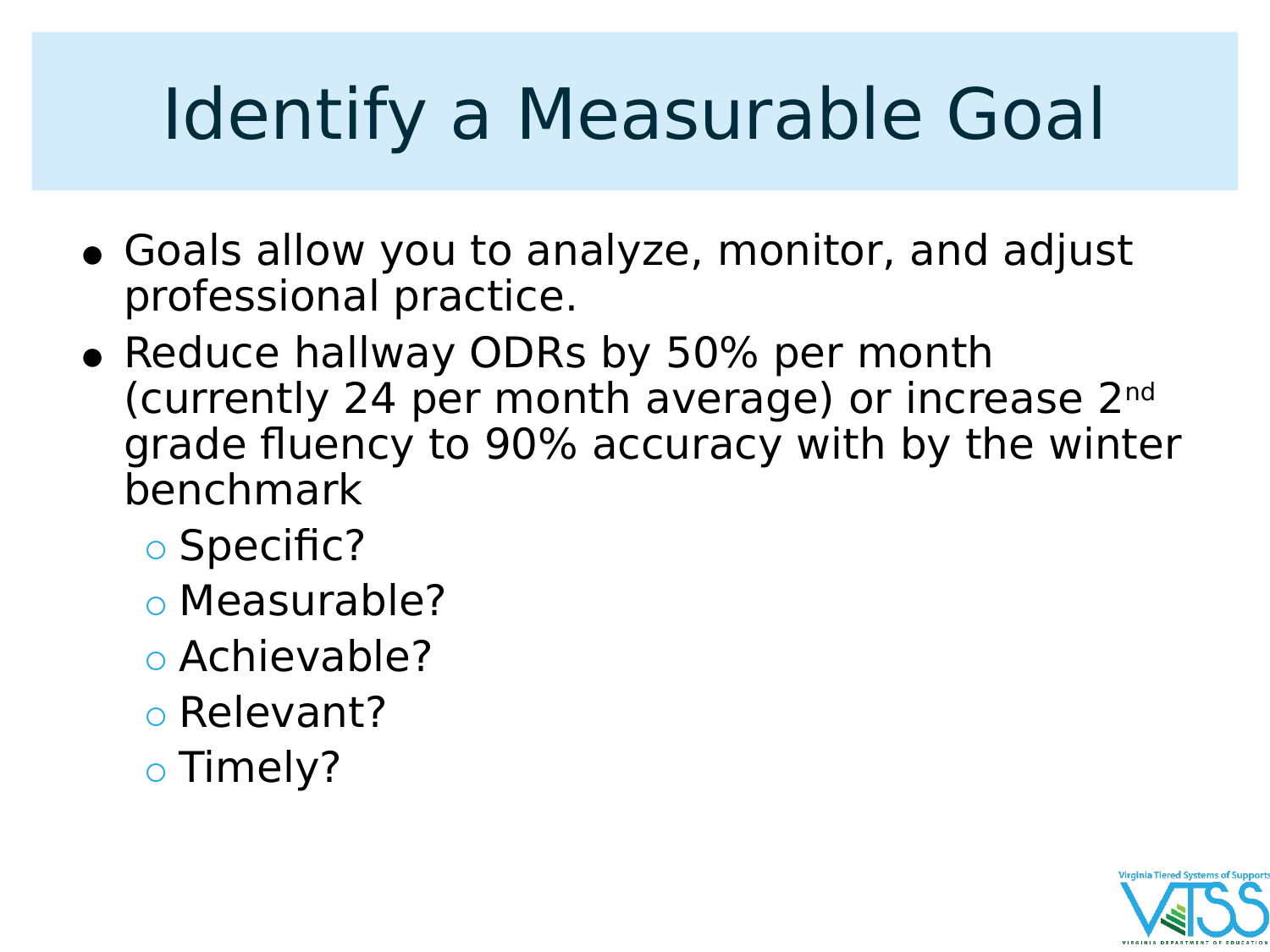

# Identify a Measurable Goal
Goals allow you to analyze, monitor, and adjust professional practice.
Reduce hallway ODRs by 50% per month (currently 24 per month average) or increase 2nd grade fluency to 90% accuracy with by the winter benchmark
Specific?
Measurable?
Achievable?
Relevant?
Timely?